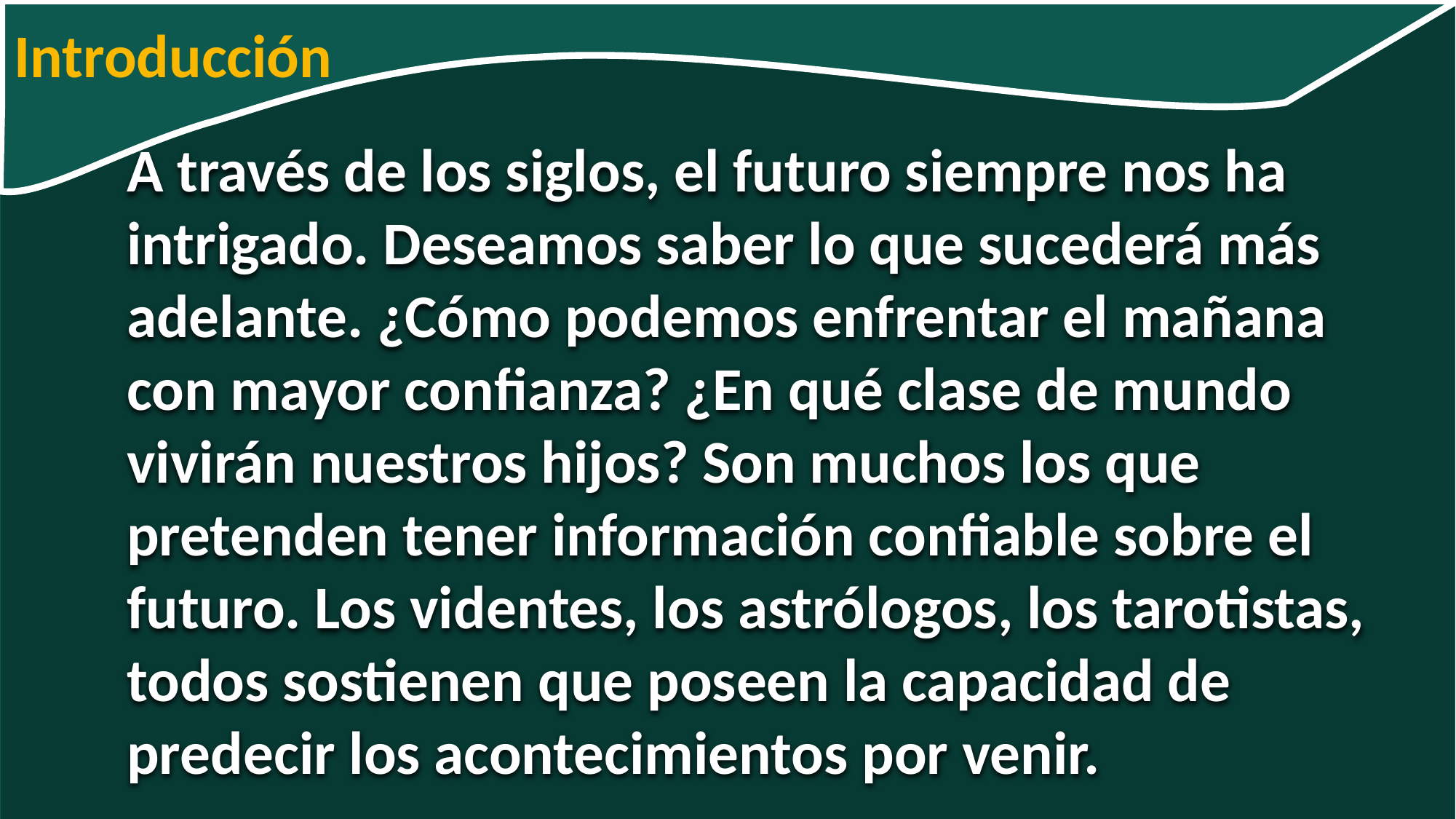

Introducción
A través de los siglos, el futuro siempre nos ha intrigado. Deseamos saber lo que sucederá más
adelante. ¿Cómo podemos enfrentar el mañana con mayor confianza? ¿En qué clase de mundo
vivirán nuestros hijos? Son muchos los que pretenden tener información confiable sobre el
futuro. Los videntes, los astrólogos, los tarotistas, todos sostienen que poseen la capacidad de predecir los acontecimientos por venir.